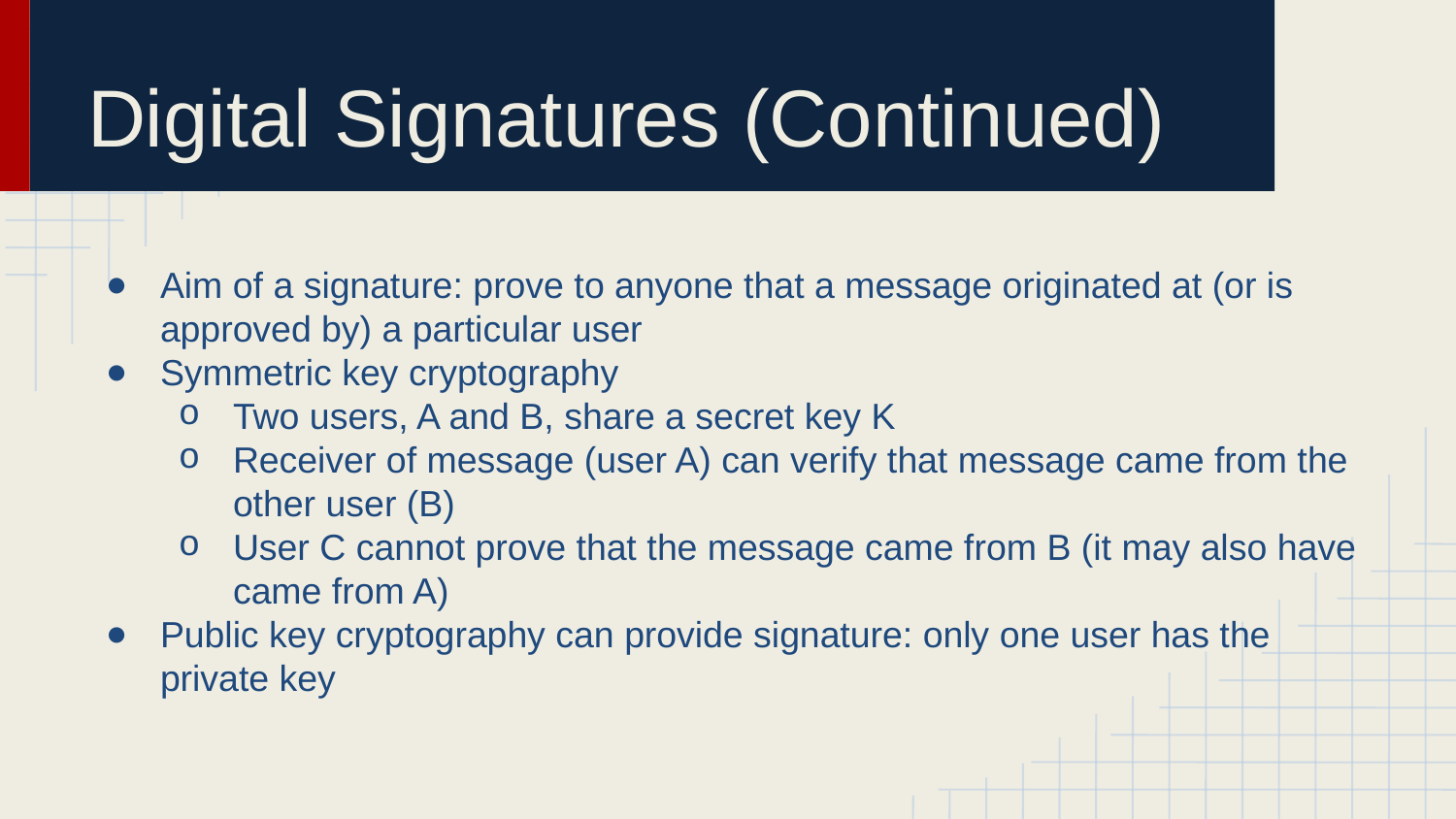

# Digital Signatures (Continued)

Aim of a signature: prove to anyone that a message originated at (or is approved by) a particular user
Symmetric key cryptography
Two users, A and B, share a secret key K
Receiver of message (user A) can verify that message came from the other user (B)
User C cannot prove that the message came from B (it may also have came from A)
Public key cryptography can provide signature: only one user has the private key